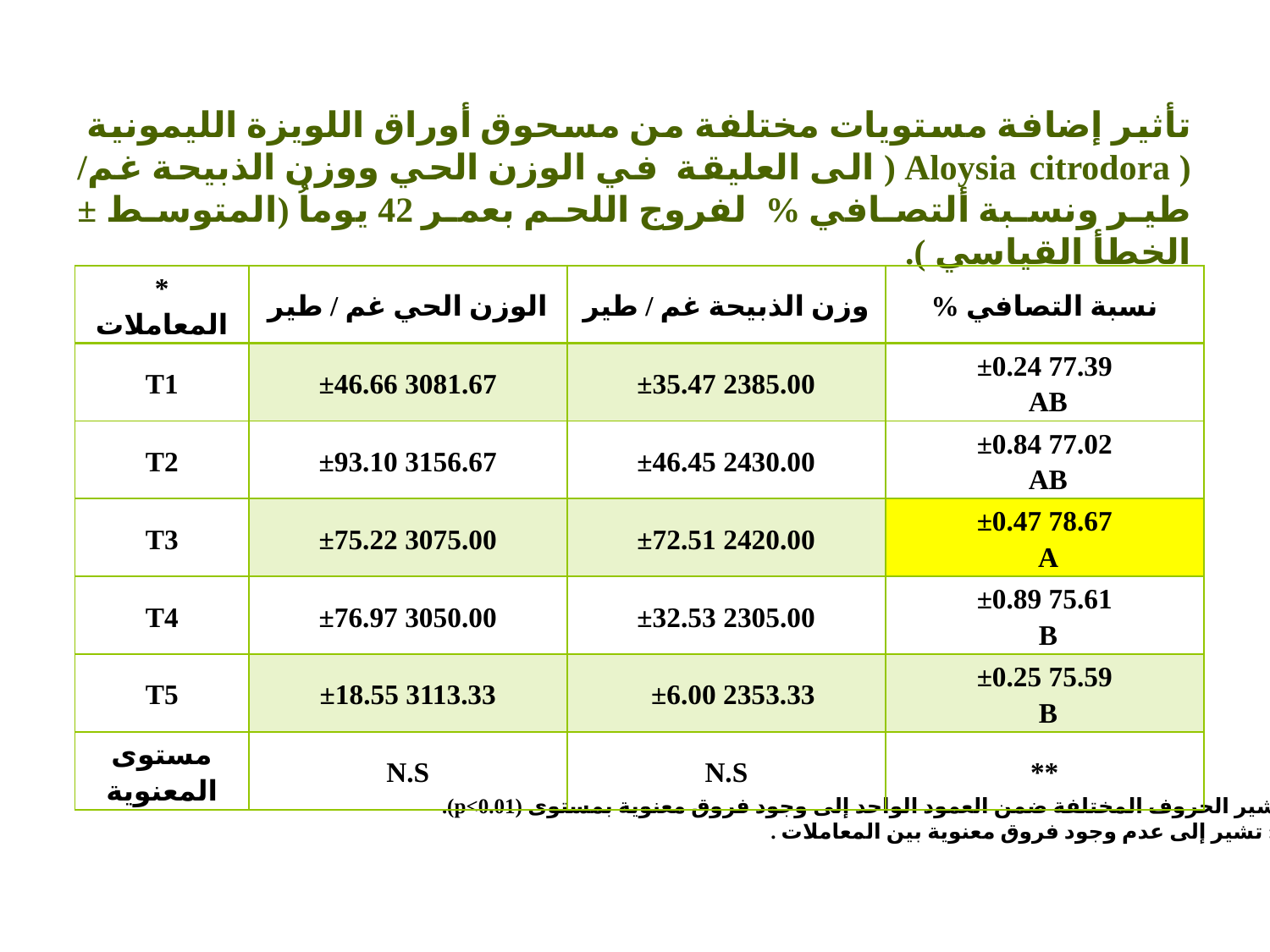

جدول (5)

تأثير إضافة مستويات مختلفة من مسحوق أوراق اللويزة الليمونية ‏ ( ‏Aloysia citrodora‏ ( الى العليقة ‏ في الوزن الحي ووزن الذبيحة غم/ طير ونسبة ألتصافي %  لفروج اللحم بعمر 42 يوماُ (المتوسط ± الخطأ القياسي ).
| \* المعاملات | الوزن الحي غم / طير | وزن الذبيحة غم / طير | نسبة التصافي % |
| --- | --- | --- | --- |
| T1 | 3081.67 ±46.66 | 2385.00 ±35.47 | 77.39 ±0.24 AB |
| T2 | 3156.67 ±93.10 | 2430.00 ±46.45 | 77.02 ±0.84 AB |
| T3 | 3075.00 ±75.22 | 2420.00 ±72.51 | 78.67 ±0.47 A |
| T4 | 3050.00 ±76.97 | 2305.00 ±32.53 | 75.61 ±0.89 B |
| T5 | 3113.33 ±18.55 | 2353.33 ±6.00 | 75.59 ±0.25 B |
| مستوى المعنوية | N.S | N.S | \*\* |
**تشير الحروف المختلفة ضمن العمود الواحد إلى وجود فروق معنوية بمستوى (p<0.01).
N.S: تشير إلى عدم وجود فروق معنوية بين المعاملات .